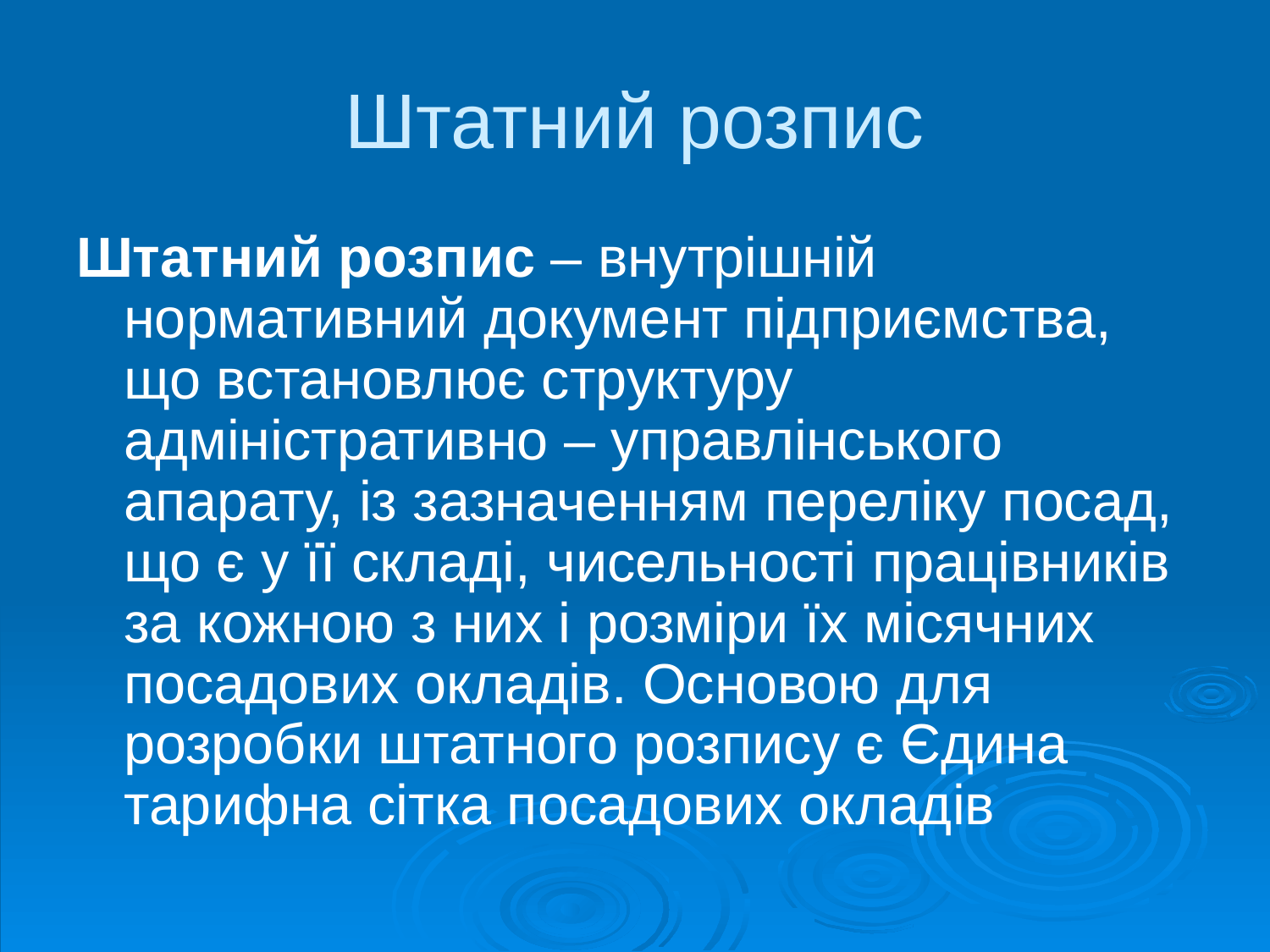

# Штатний розпис
Штатний розпис – внутрішній нормативний документ підприємства, що встановлює структуру адміністративно – управлінського апарату, із зазначенням переліку посад, що є у її складі, чисельності працівників за кожною з них і розміри їх місячних посадових окладів. Основою для розробки штатного розпису є Єдина тарифна сітка посадових окладів